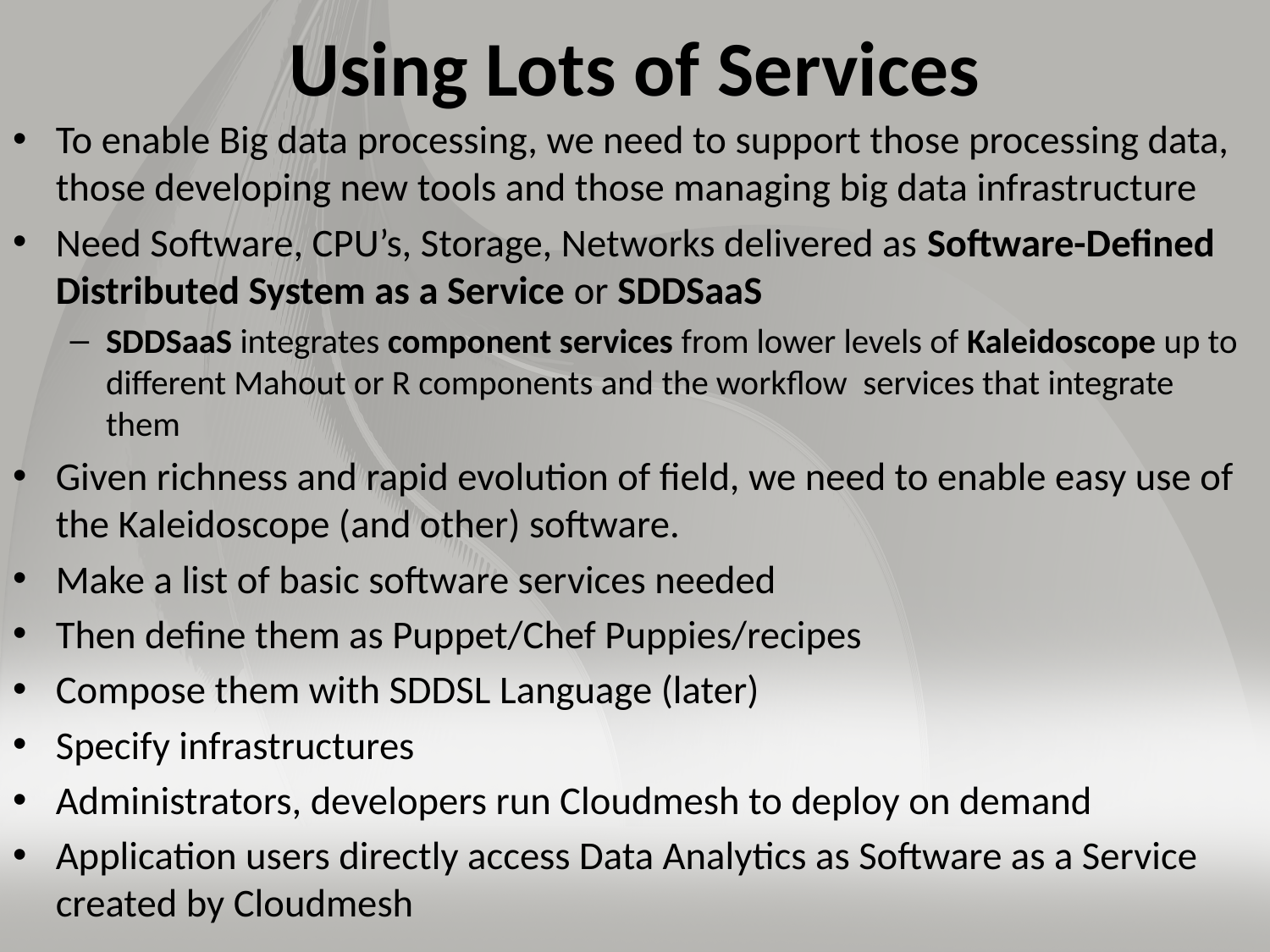

# Using Lots of Services
To enable Big data processing, we need to support those processing data, those developing new tools and those managing big data infrastructure
Need Software, CPU’s, Storage, Networks delivered as Software-Defined Distributed System as a Service or SDDSaaS
SDDSaaS integrates component services from lower levels of Kaleidoscope up to different Mahout or R components and the workflow  services that integrate them
Given richness and rapid evolution of field, we need to enable easy use of the Kaleidoscope (and other) software.
Make a list of basic software services needed
Then define them as Puppet/Chef Puppies/recipes
Compose them with SDDSL Language (later)
Specify infrastructures
Administrators, developers run Cloudmesh to deploy on demand
Application users directly access Data Analytics as Software as a Service created by Cloudmesh